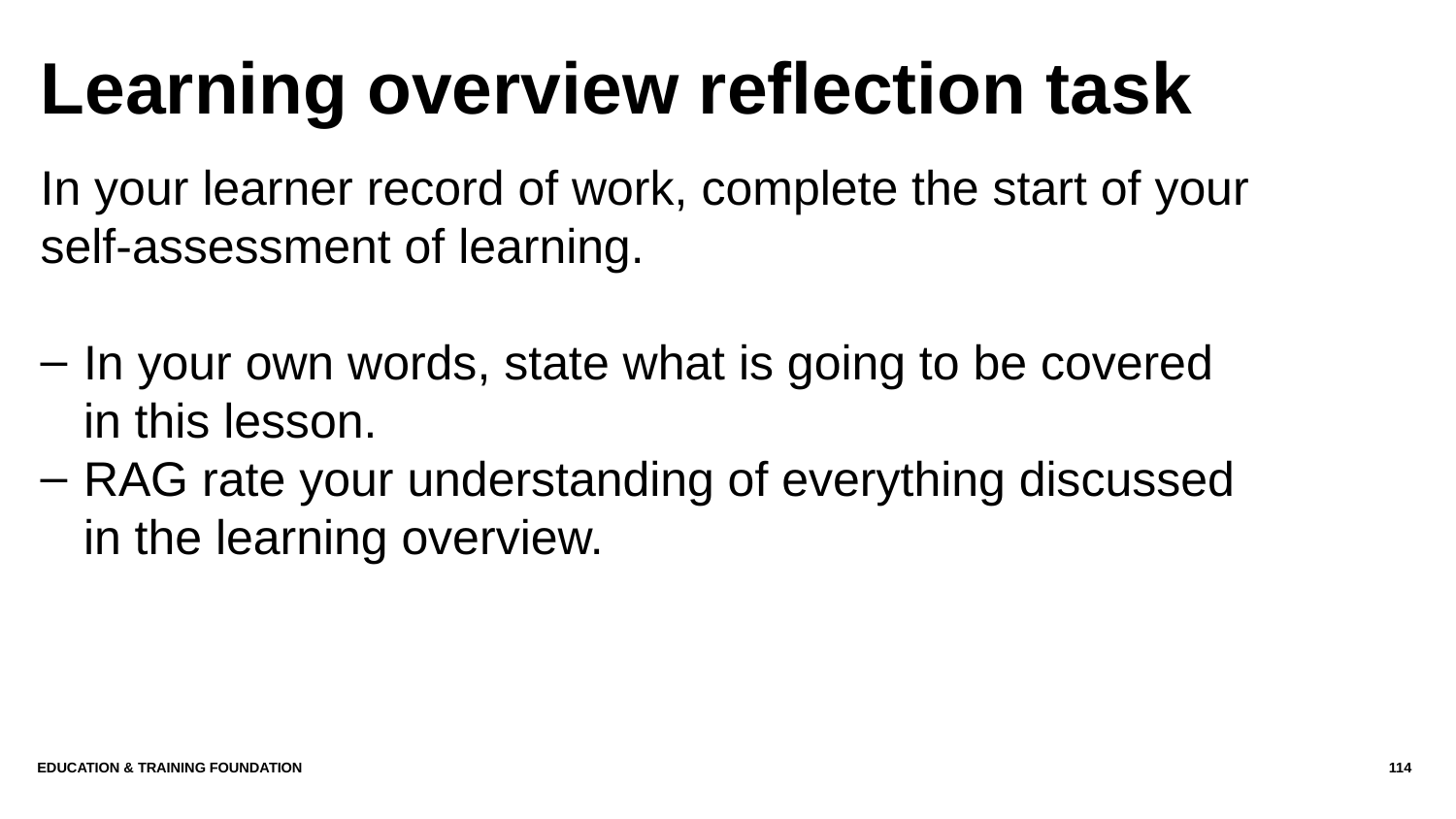

# Learning overview reflection task
In your learner record of work, complete the start of your self-assessment of learning.

In your own words, state what is going to be covered in this lesson.
RAG rate your understanding of everything discussed in the learning overview.

EDUCATION & TRAINING FOUNDATION
114